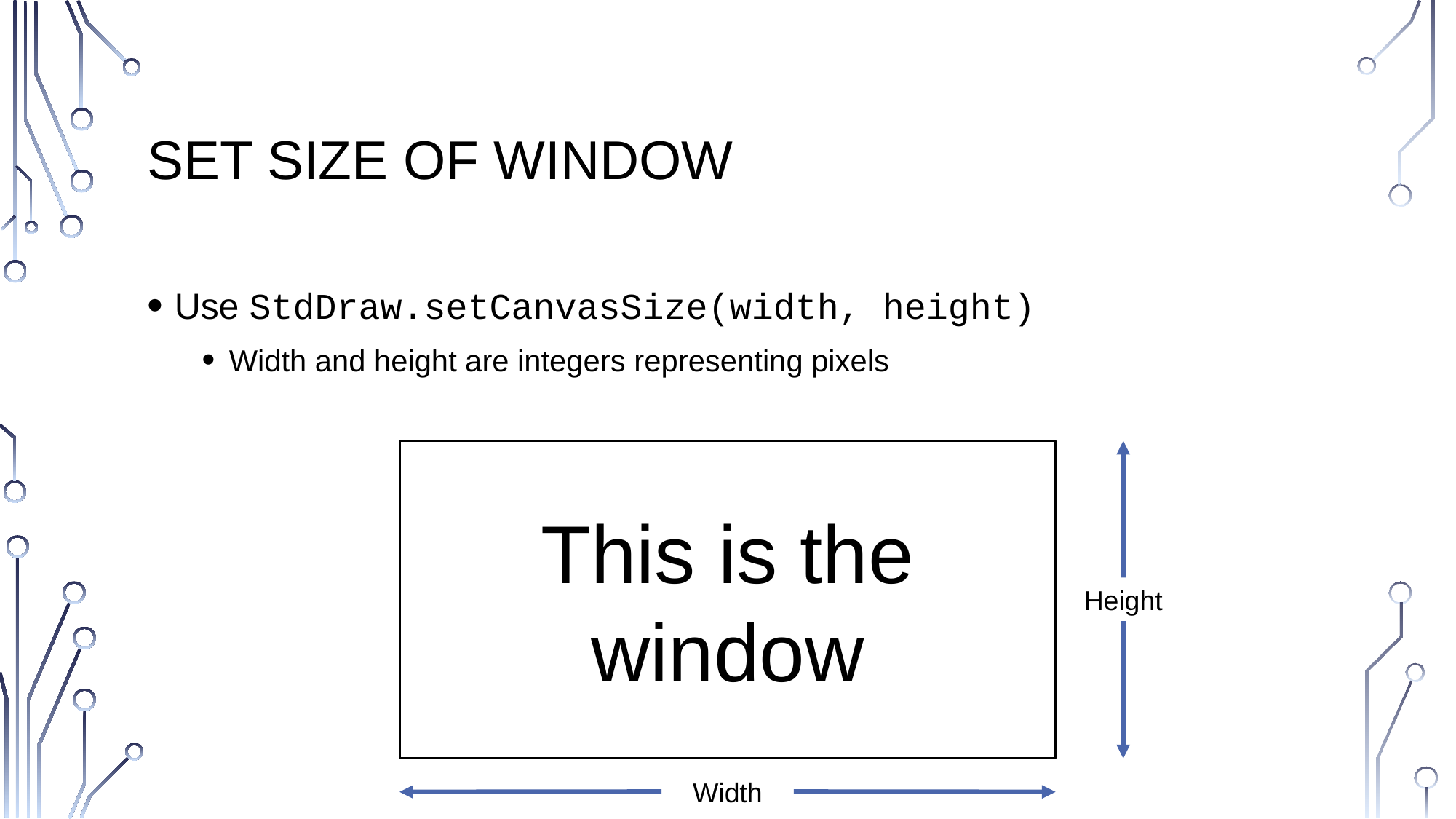

# Set size of window
Use StdDraw.setCanvasSize(width, height)
Width and height are integers representing pixels
This is the window
Height
Width